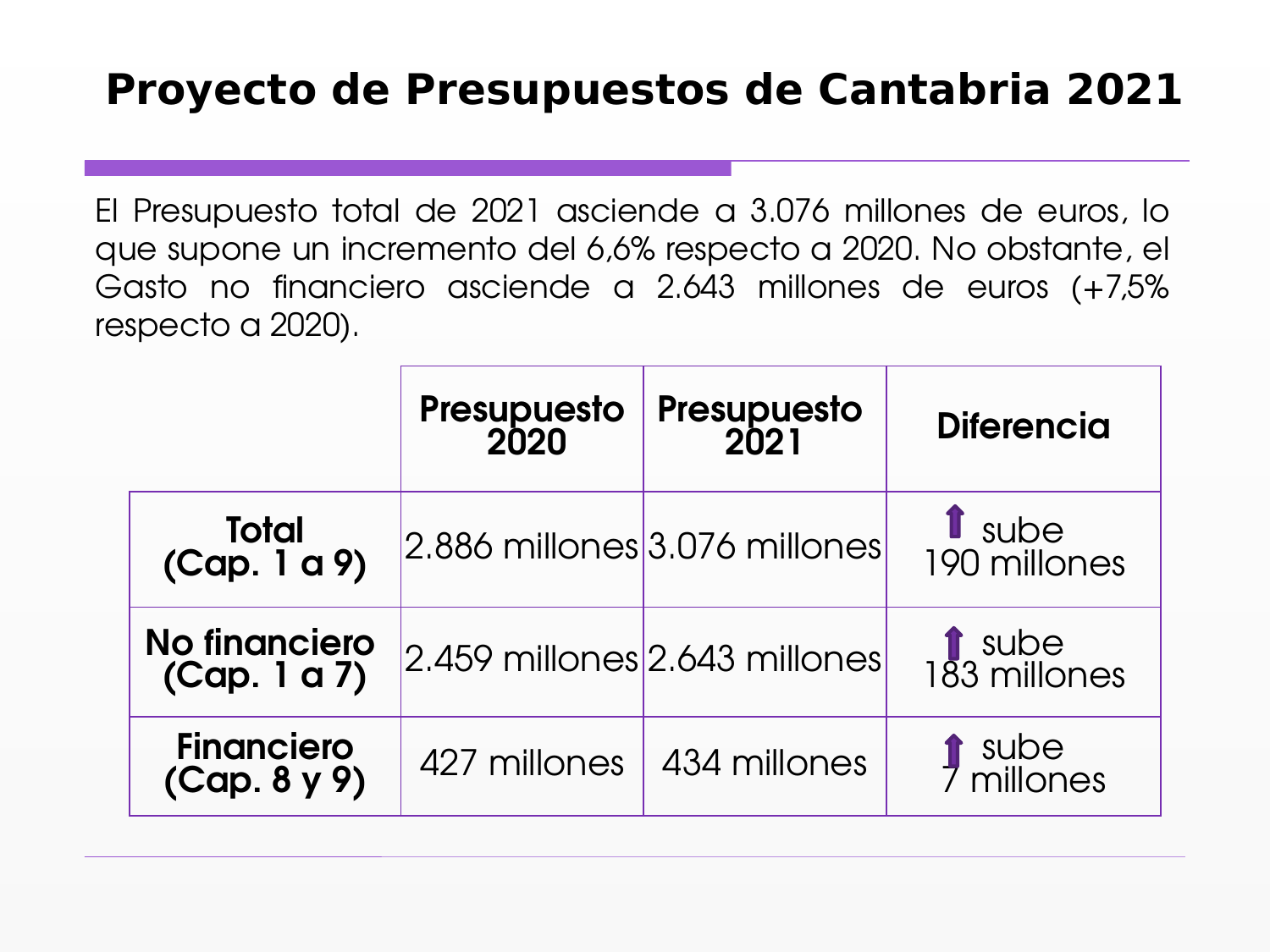

Proyecto de Presupuestos de Cantabria 2021

El Presupuesto total de 2021 asciende a 3.076 millones de euros, lo que supone un incremento del 6,6% respecto a 2020. No obstante, el Gasto no financiero asciende a 2.643 millones de euros (+7,5% respecto a 2020).

|  | Presupuesto 2020 | Presupuesto 2021 | Diferencia |
| --- | --- | --- | --- |
| Total (Cap. 1 a 9) | 2.886 millones | 3.076 millones | sube 190 millones |
| No financiero (Cap. 1 a 7) | 2.459 millones | 2.643 millones | sube 183 millones |
| Financiero (Cap. 8 y 9) | 427 millones | 434 millones | sube 7 millones |